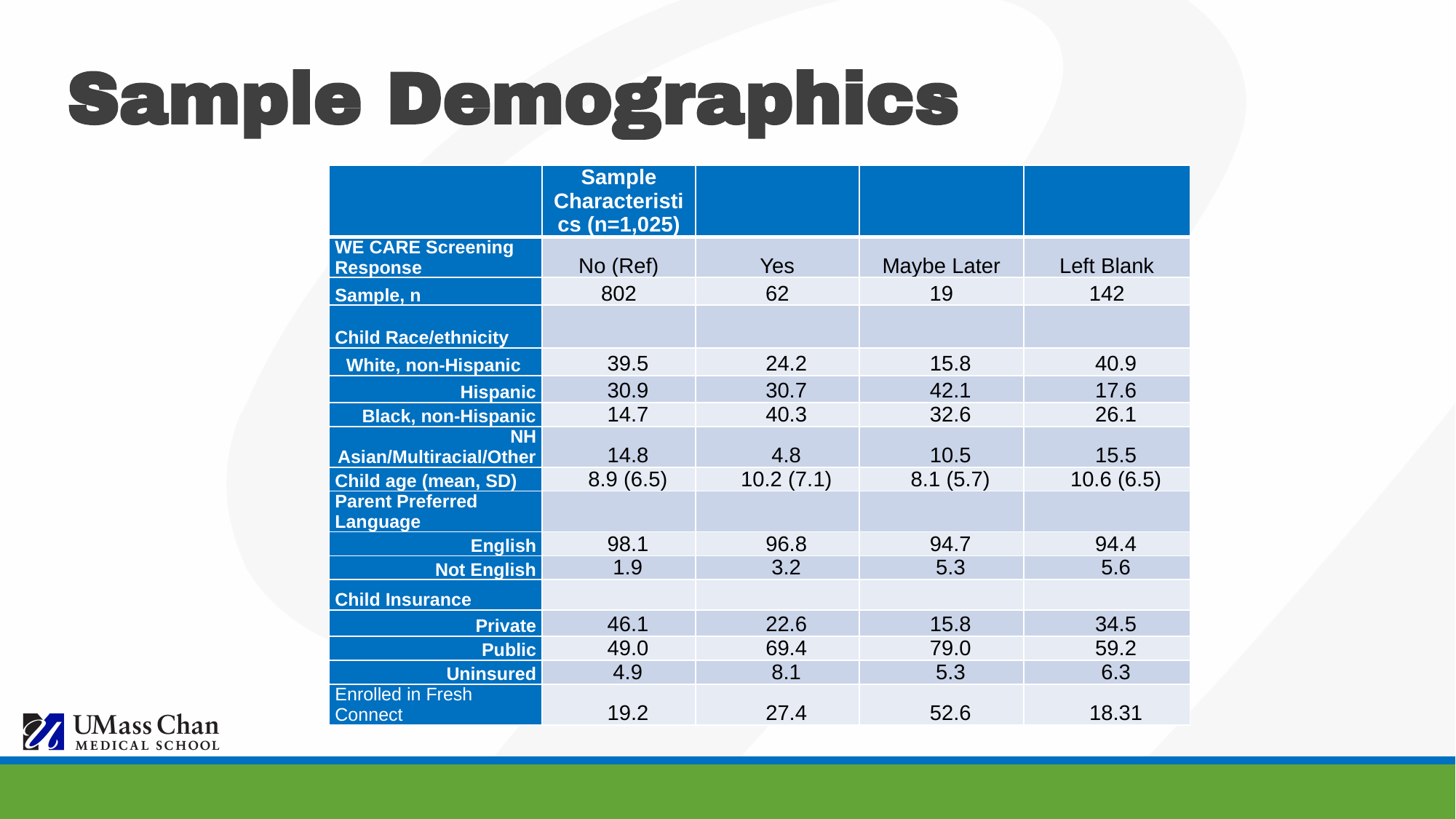

# Sample Demographics
|  | Sample Characteristics (n=1,025) |  |  |  |
| --- | --- | --- | --- | --- |
| WE CARE Screening Response | No (Ref) | Yes | Maybe Later | Left Blank |
| Sample, n | 802 | 62 | 19 | 142 |
| Child Race/ethnicity |  |  |  |  |
| White, non-Hispanic | 39.5 | 24.2 | 15.8 | 40.9 |
| Hispanic | 30.9 | 30.7 | 42.1 | 17.6 |
| Black, non-Hispanic | 14.7 | 40.3 | 32.6 | 26.1 |
| NH Asian/Multiracial/Other | 14.8 | 4.8 | 10.5 | 15.5 |
| Child age (mean, SD) | 8.9 (6.5) | 10.2 (7.1) | 8.1 (5.7) | 10.6 (6.5) |
| Parent Preferred Language |  |  |  |  |
| English | 98.1 | 96.8 | 94.7 | 94.4 |
| Not English | 1.9 | 3.2 | 5.3 | 5.6 |
| Child Insurance |  |  |  |  |
| Private | 46.1 | 22.6 | 15.8 | 34.5 |
| Public | 49.0 | 69.4 | 79.0 | 59.2 |
| Uninsured | 4.9 | 8.1 | 5.3 | 6.3 |
| Enrolled in Fresh Connect | 19.2 | 27.4 | 52.6 | 18.31 |